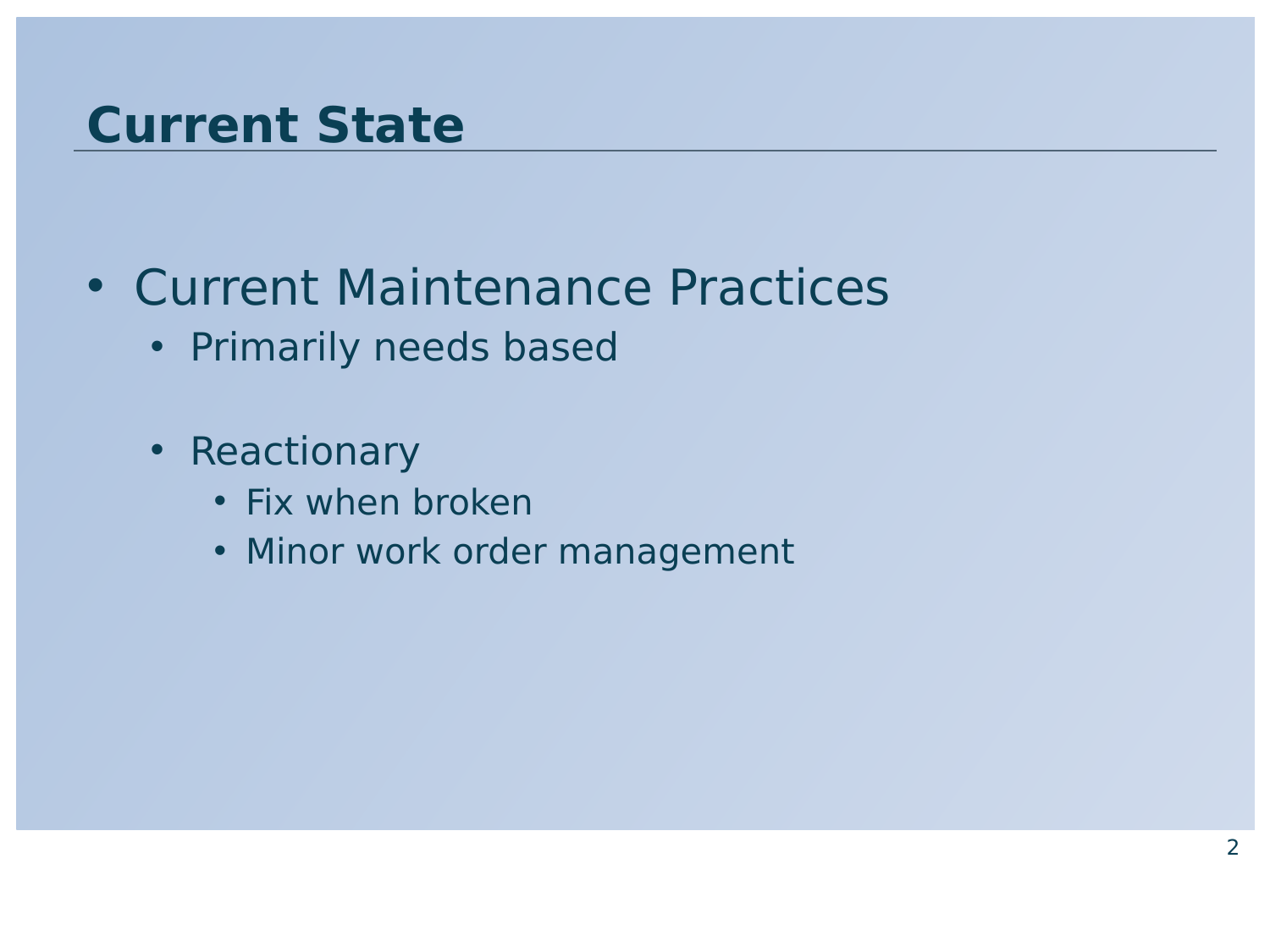

# Current State

Current Maintenance Practices
Primarily needs based

Reactionary
Fix when broken
Minor work order management

2